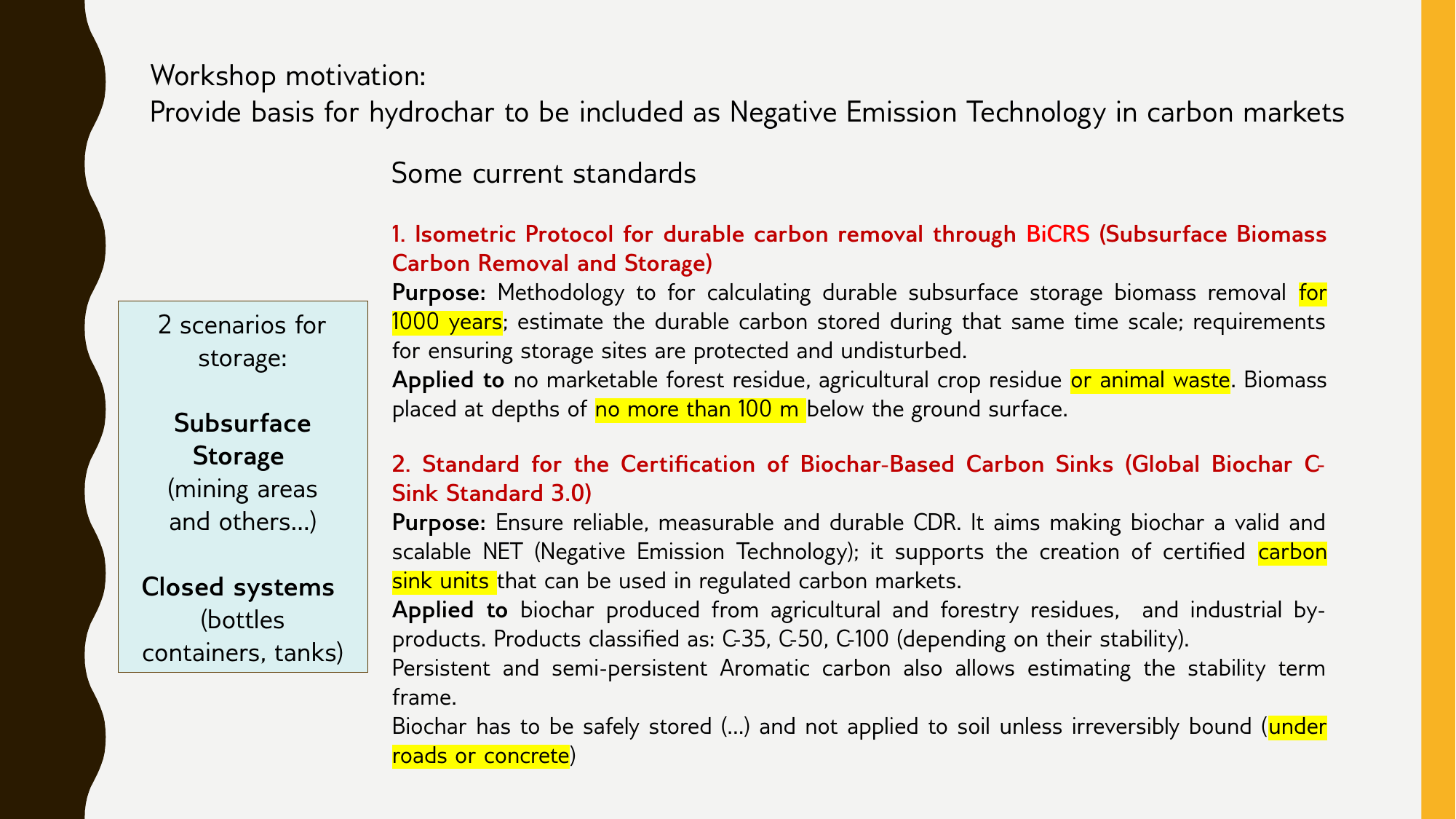

Workshop motivation:
Provide basis for hydrochar to be included as Negative Emission Technology in carbon markets
Some current standards

1. Isometric Protocol for durable carbon removal through BiCRS (Subsurface Biomass Carbon Removal and Storage)
Purpose: Methodology to for calculating durable subsurface storage biomass removal for 1000 years; estimate the durable carbon stored during that same time scale; requirements for ensuring storage sites are protected and undisturbed.
Applied to no marketable forest residue, agricultural crop residue or animal waste. Biomass placed at depths of no more than 100 m below the ground surface.
2 scenarios for storage:

Subsurface Storage
(mining areas
and others…)

Closed systems
(bottles
containers, tanks)
2. Standard for the Certification of Biochar-Based Carbon Sinks (Global Biochar C-Sink Standard 3.0)
Purpose: Ensure reliable, measurable and durable CDR. It aims making biochar a valid and scalable NET (Negative Emission Technology); it supports the creation of certified carbon sink units that can be used in regulated carbon markets.
Applied to biochar produced from agricultural and forestry residues,  and industrial by-products. Products classified as: C-35, C-50, C-100 (depending on their stability).
Persistent and semi-persistent Aromatic carbon also allows estimating the stability term frame.
Biochar has to be safely stored (…) and not applied to soil unless irreversibly bound (under roads or concrete)